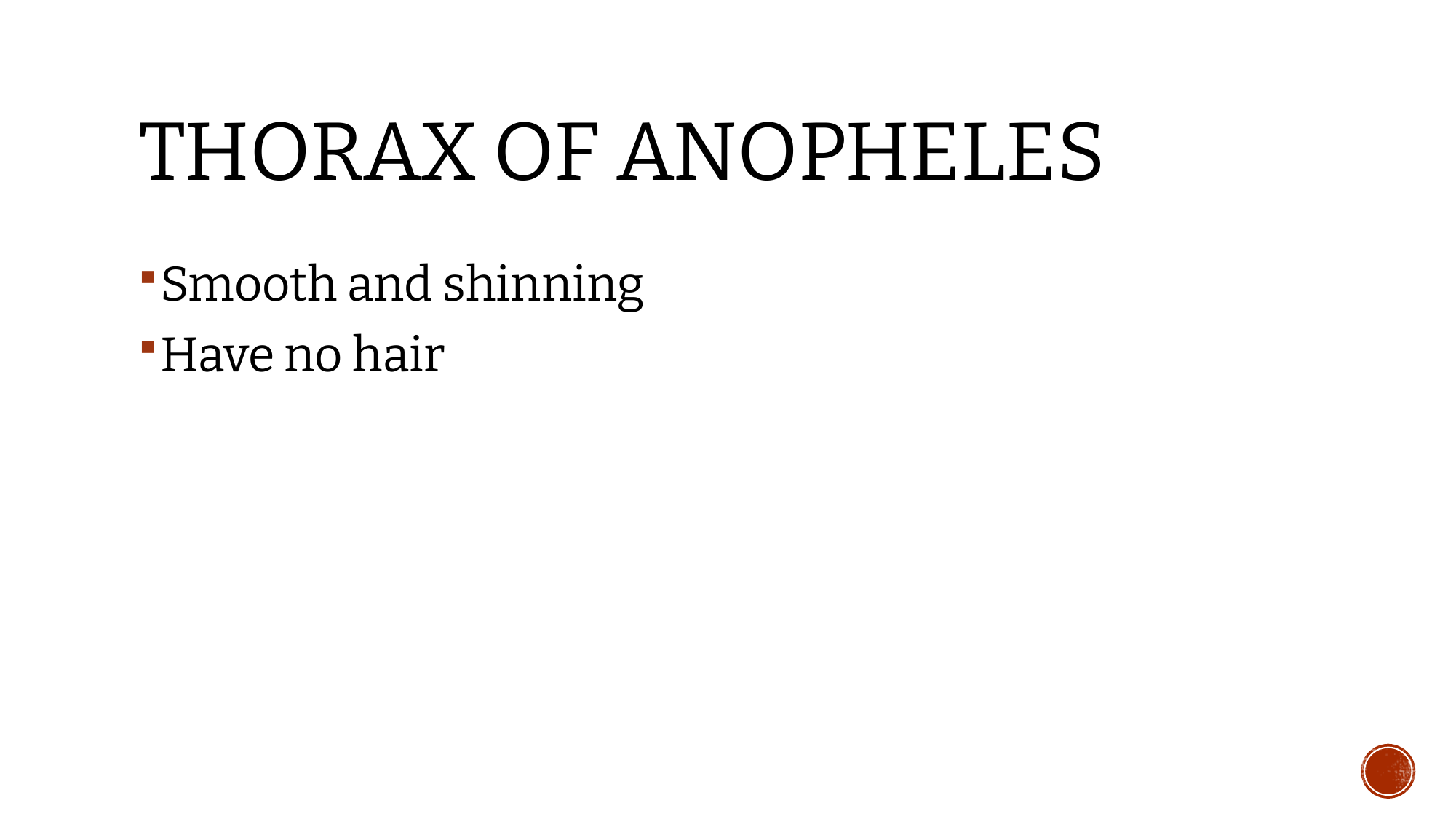

# Thorax of anopheles
Smooth and shinning
Have no hair